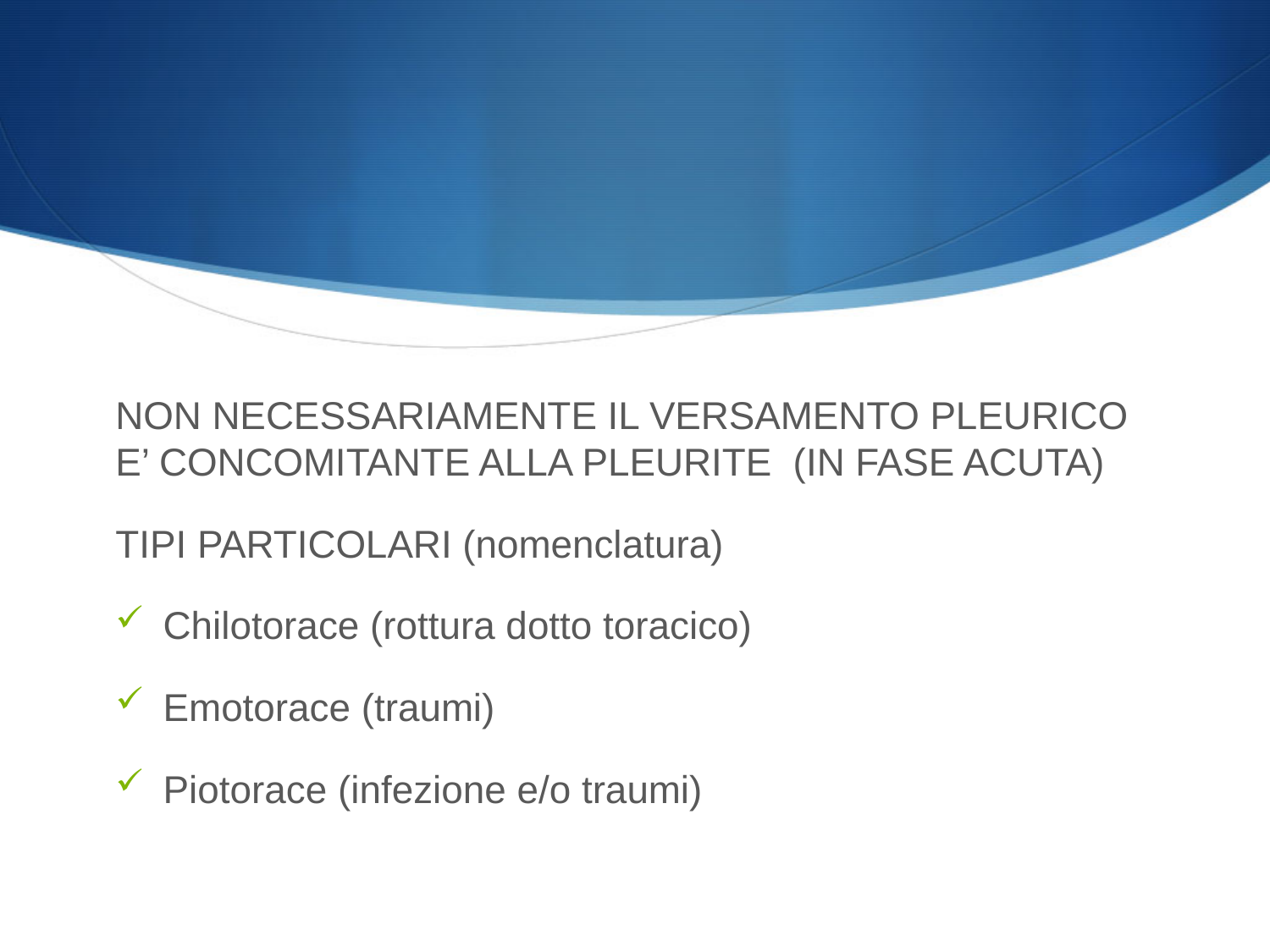

#
NON NECESSARIAMENTE IL VERSAMENTO PLEURICO E’ CONCOMITANTE ALLA PLEURITE  (IN FASE ACUTA)
TIPI PARTICOLARI (nomenclatura)
Chilotorace (rottura dotto toracico)
Emotorace (traumi)
Piotorace (infezione e/o traumi)